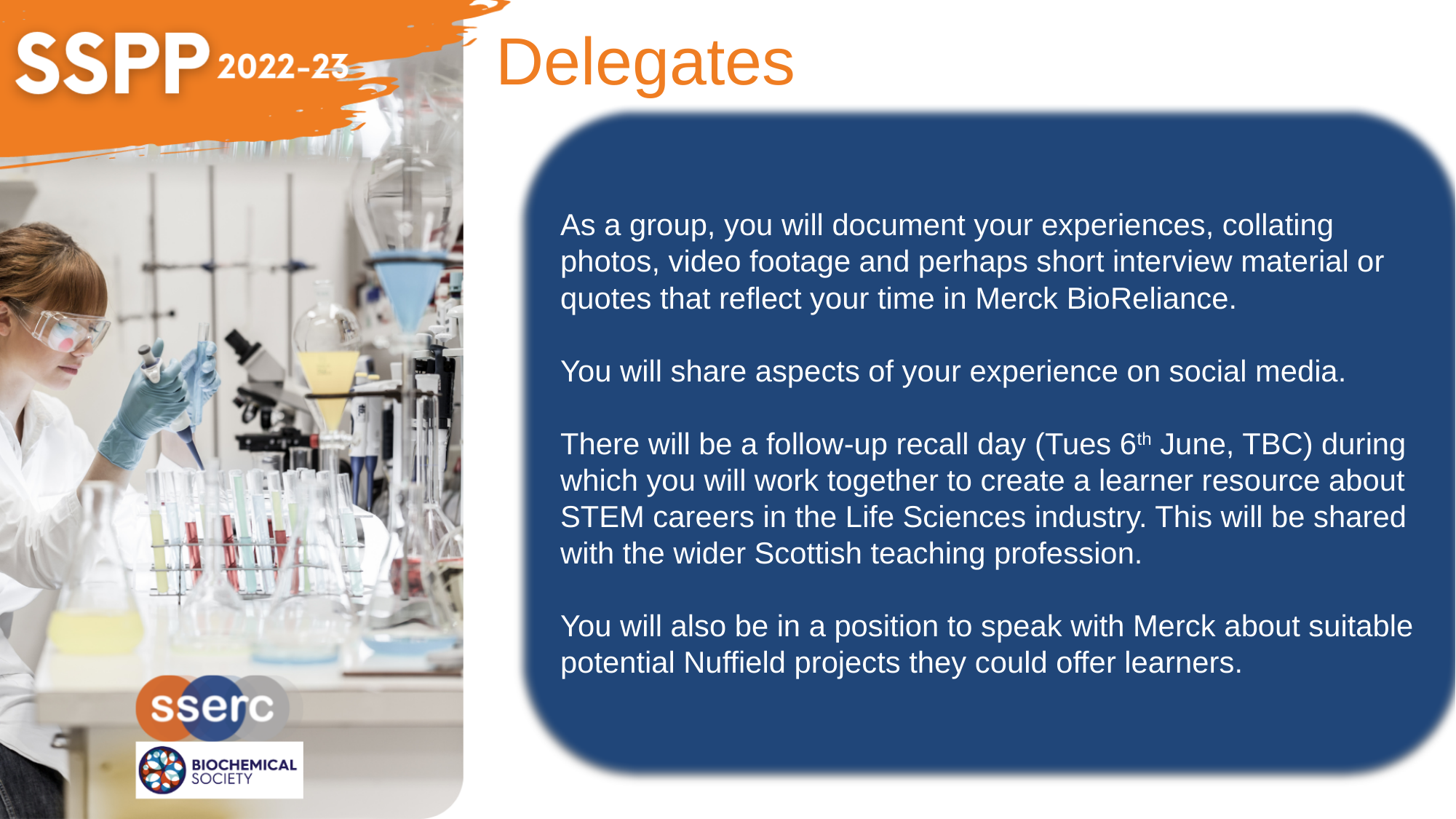

# Delegates
As a group, you will document your experiences, collating photos, video footage and perhaps short interview material or quotes that reflect your time in Merck BioReliance.

You will share aspects of your experience on social media.

There will be a follow-up recall day (Tues 6th June, TBC) during which you will work together to create a learner resource about STEM careers in the Life Sciences industry. This will be shared with the wider Scottish teaching profession.

You will also be in a position to speak with Merck about suitable potential Nuffield projects they could offer learners.